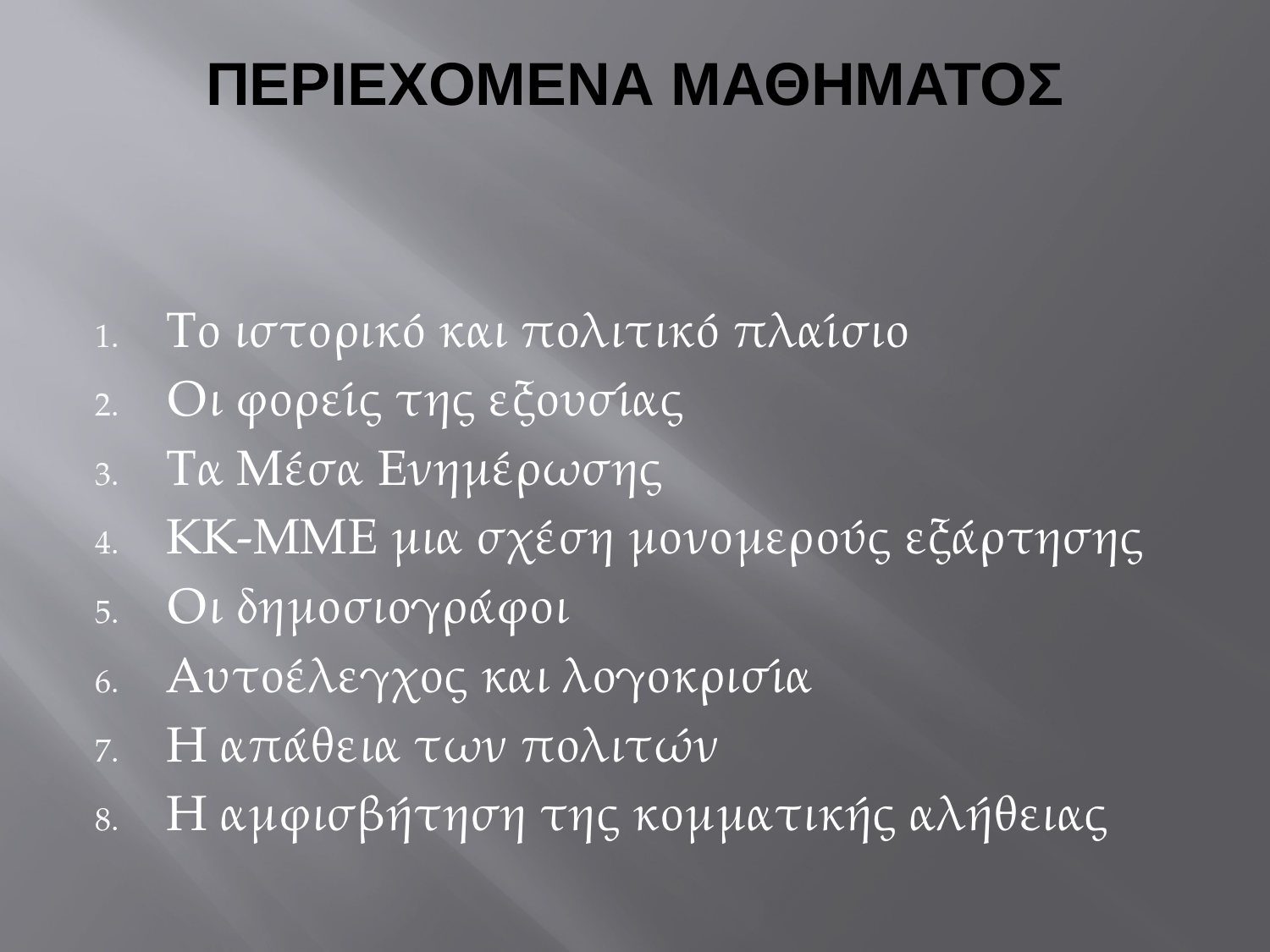

# ΠΕΡΙΕΧΟΜΕΝΑ ΜΑΘΗΜΑΤΟΣ

Το ιστορικό και πολιτικό πλαίσιο
Οι φορείς της εξουσίας
Τα Μέσα Ενημέρωσης
ΚΚ-ΜΜΕ μια σχέση μονομερούς εξάρτησης
Οι δημοσιογράφοι
Αυτοέλεγχος και λογοκρισία
Η απάθεια των πολιτών
Η αμφισβήτηση της κομματικής αλήθειας